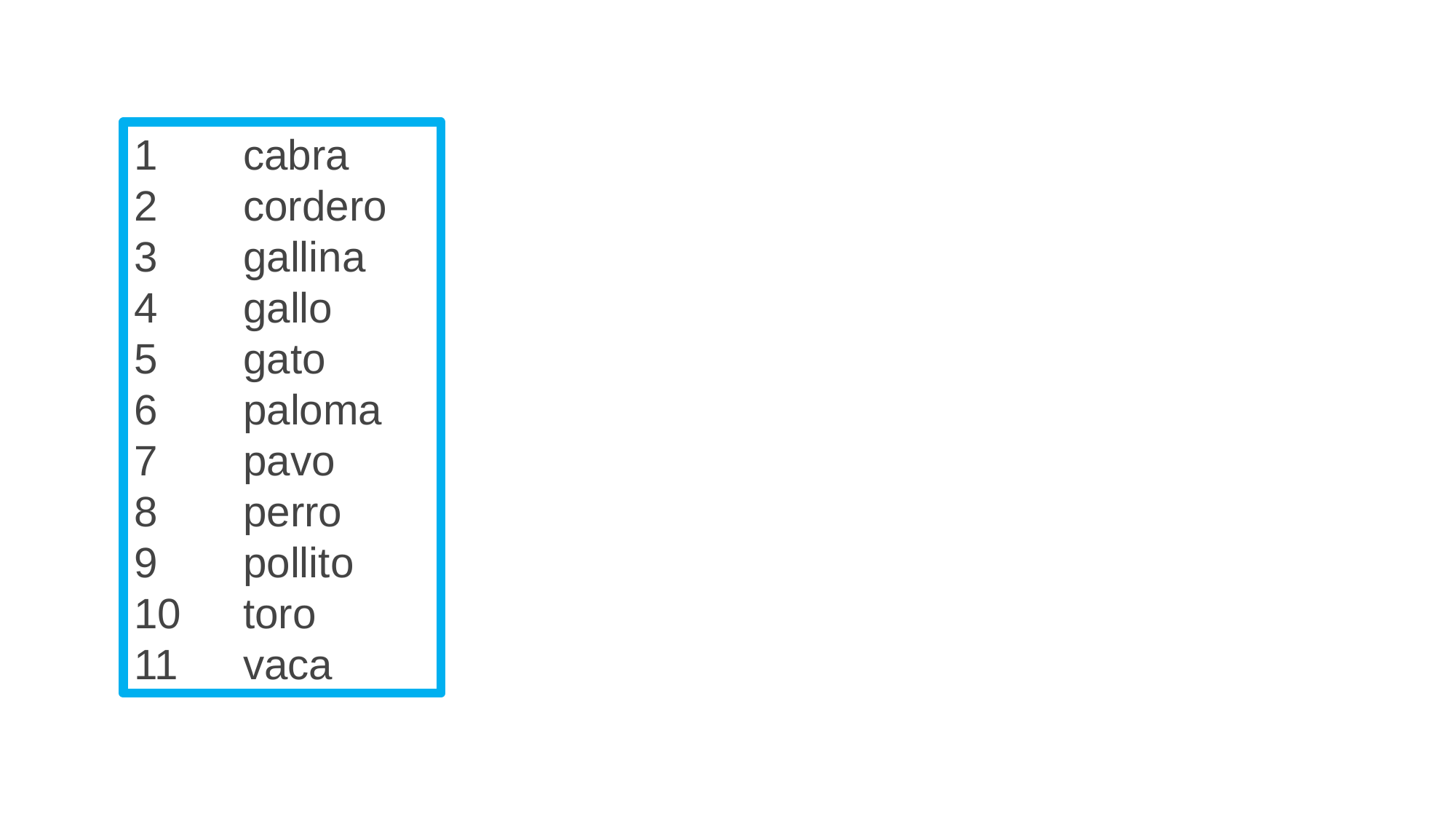

1	cabra
2	cordero
3	gallina
4	gallo
5	gato
6	paloma
7	pavo
8	perro
9	pollito
10	toro
11	vaca